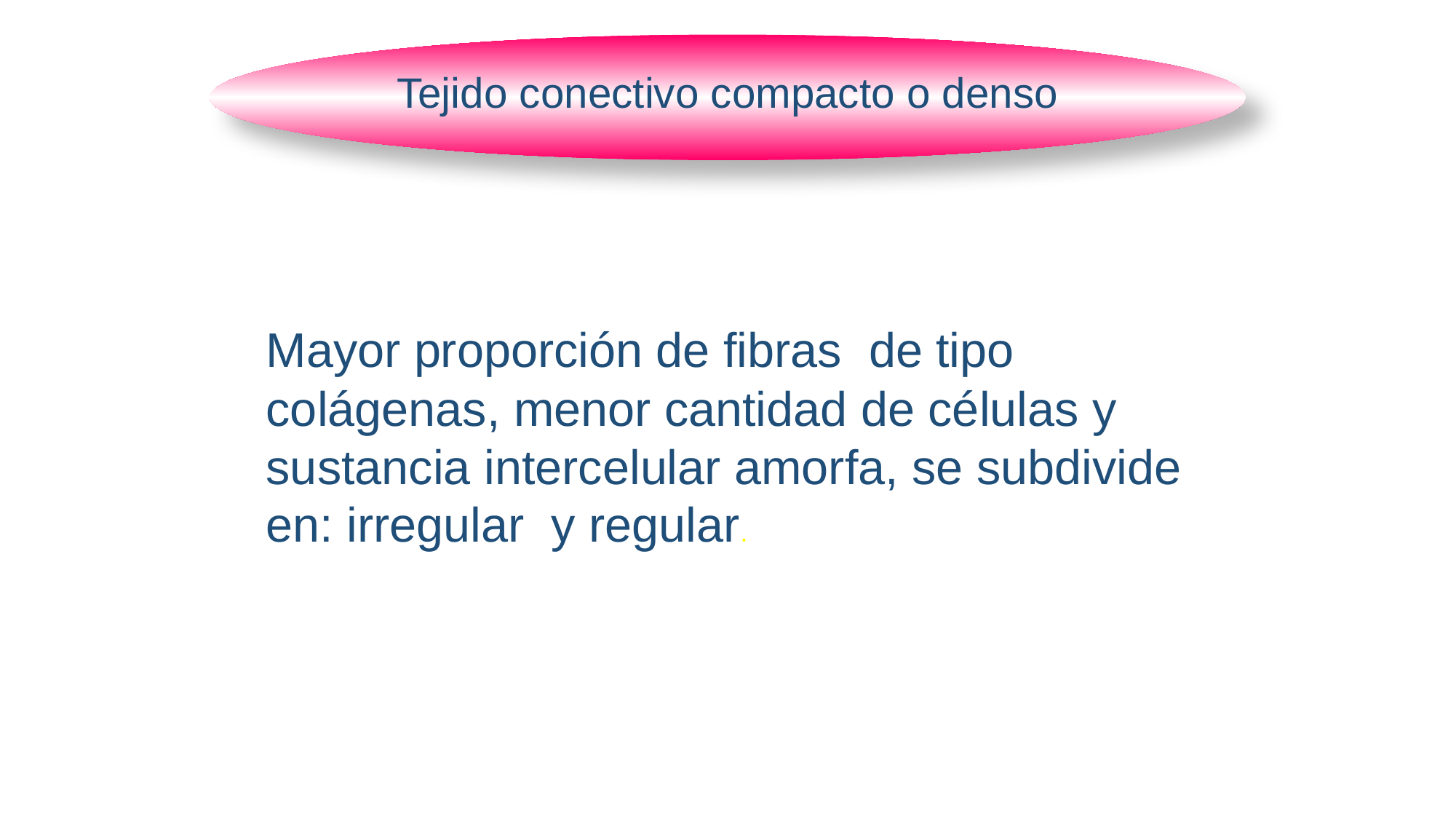

Tejido conectivo compacto o denso

Mayor proporción de fibras  de tipo colágenas, menor cantidad de células y sustancia intercelular amorfa, se subdivide en: irregular  y regular.